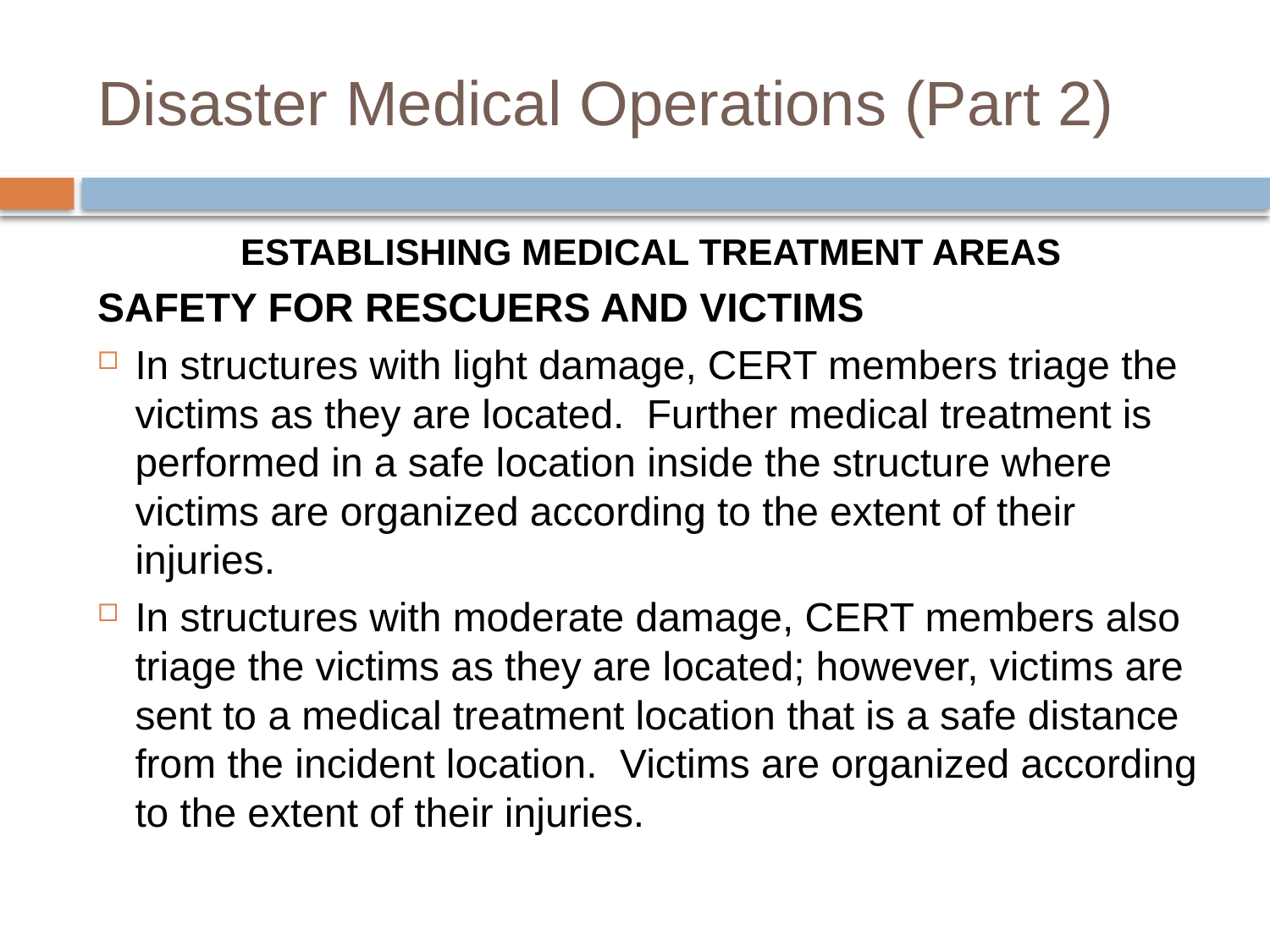

# Disaster Medical Operations (Part 2)
Establishing Medical Treatment Areas
Safety for rescuers and victims
In structures with light damage, CERT members triage the victims as they are located.  Further medical treatment is performed in a safe location inside the structure where victims are organized according to the extent of their injuries.
In structures with moderate damage, CERT members also triage the victims as they are located; however, victims are sent to a medical treatment location that is a safe distance from the incident location.  Victims are organized according to the extent of their injuries.